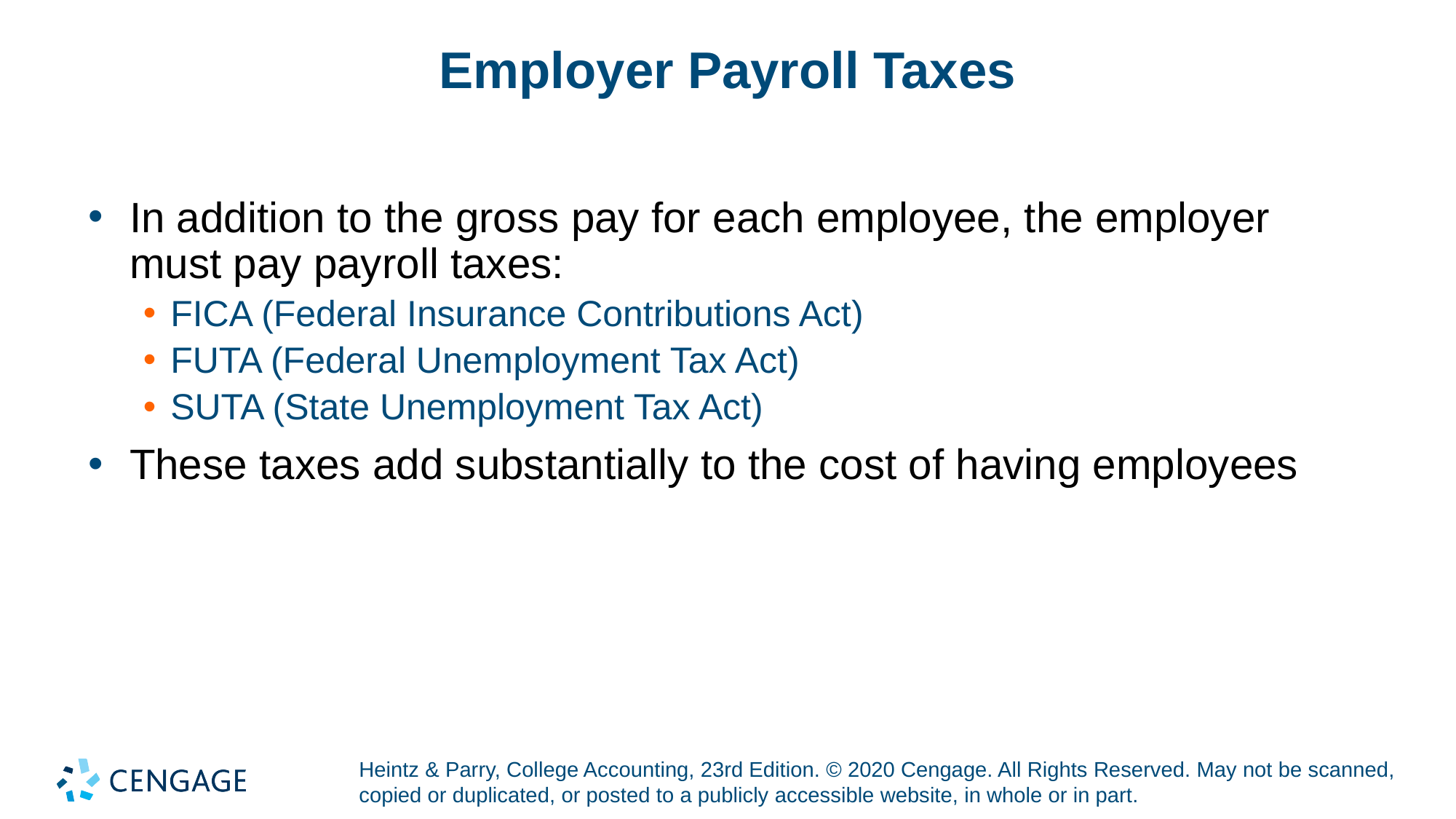

# Employer Payroll Taxes
In addition to the gross pay for each employee, the employer must pay payroll taxes:
FICA (Federal Insurance Contributions Act)
FUTA (Federal Unemployment Tax Act)
SUTA (State Unemployment Tax Act)
These taxes add substantially to the cost of having employees